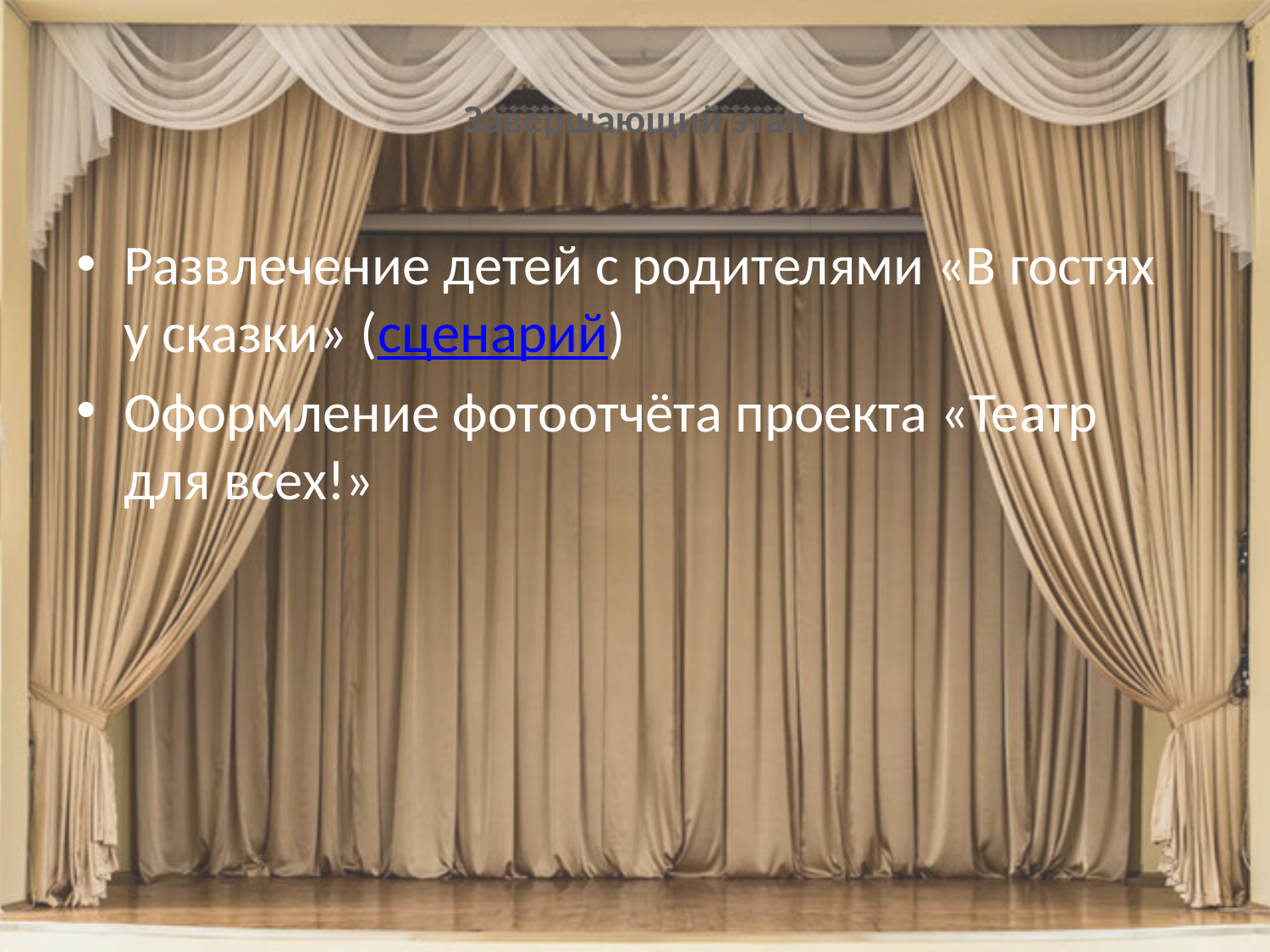

# Завершающий этап
Развлечение детей с родителями «В гостях у сказки» (сценарий)
Оформление фотоотчёта проекта «Театр для всех!»